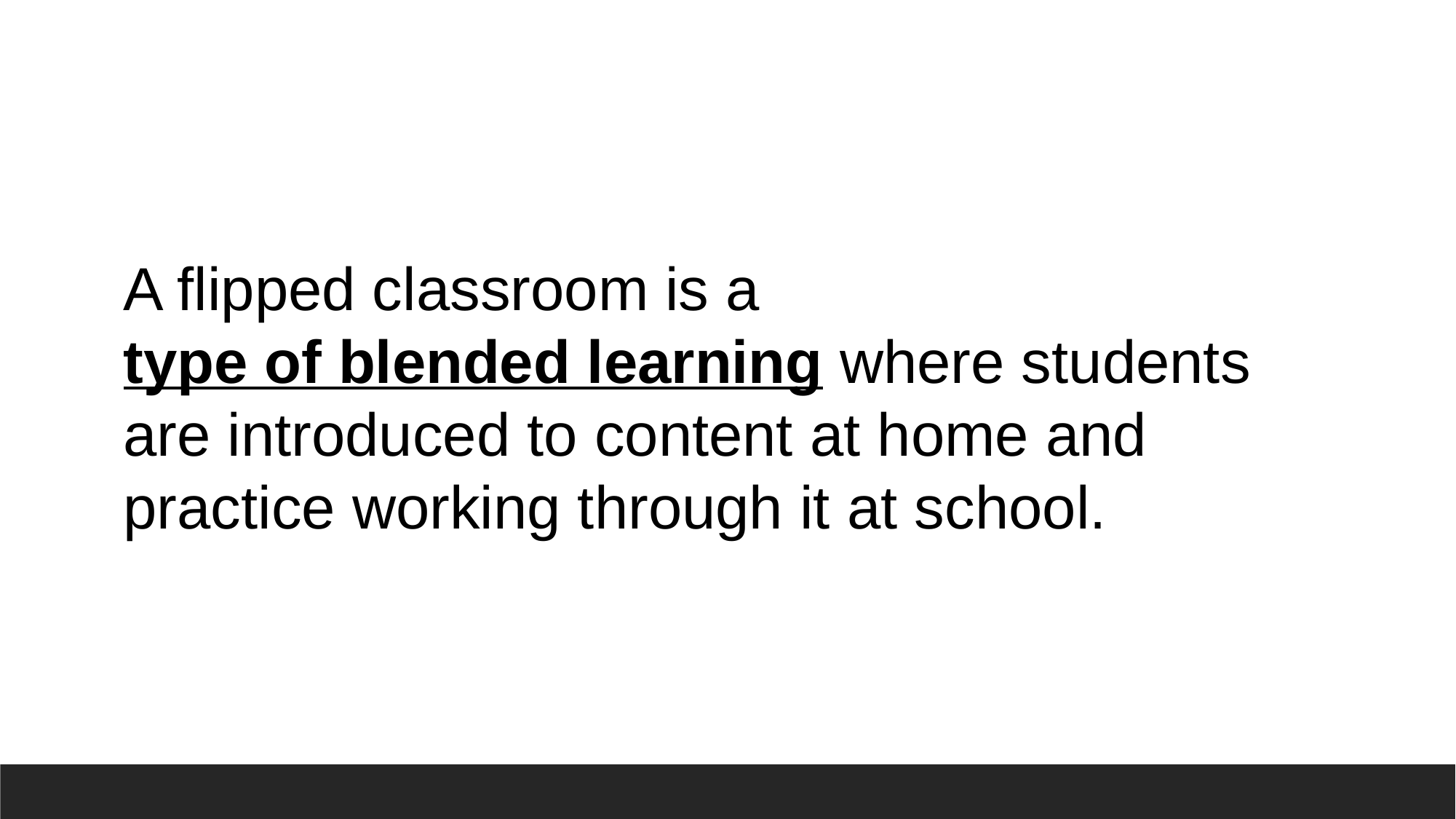

A flipped classroom is a type of blended learning where students are introduced to content at home and practice working through it at school.